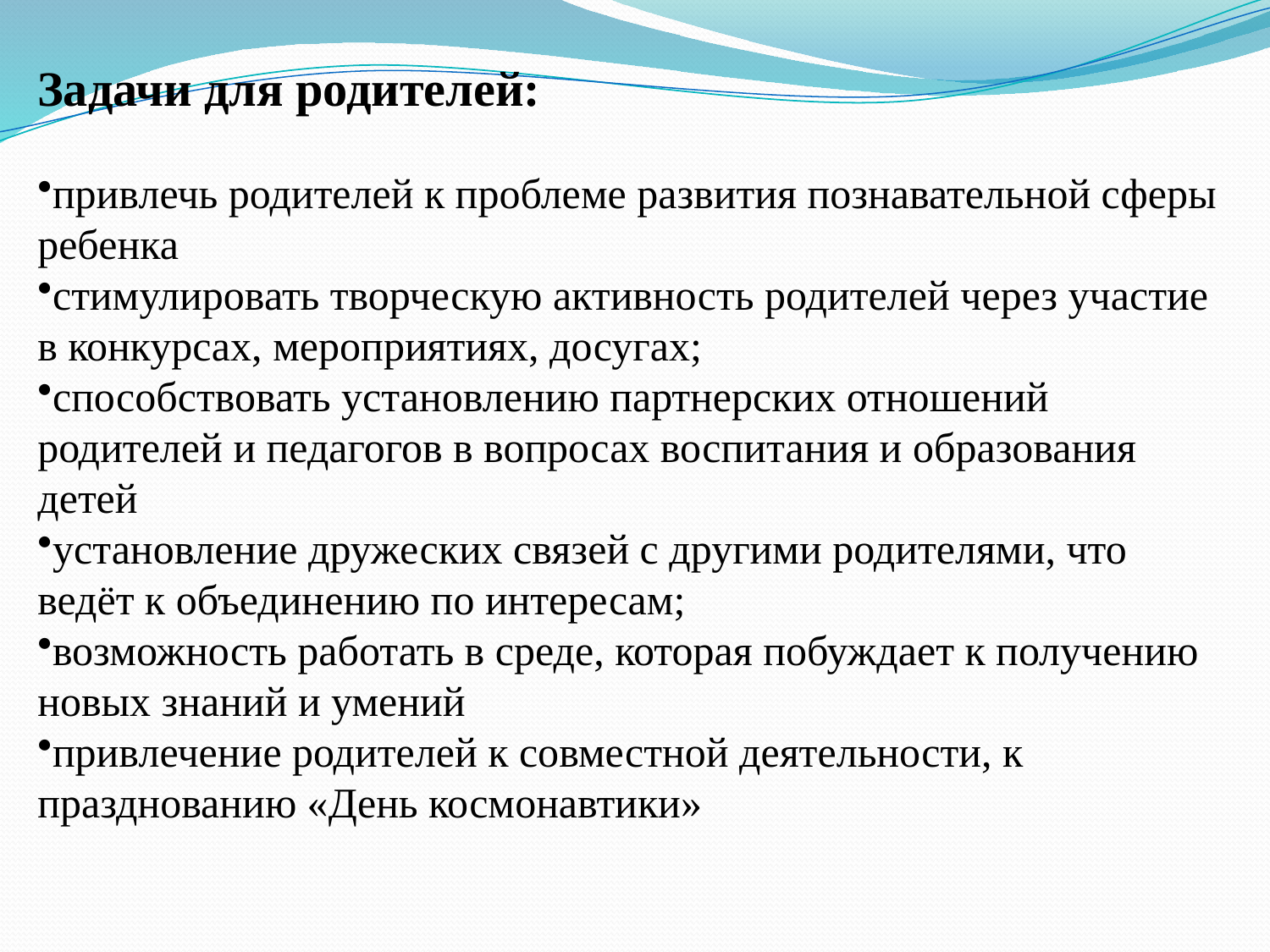

Задачи для родителей:

привлечь родителей к проблеме развития познавательной сферы ребенка
стимулировать творческую активность родителей через участие в конкурсах, мероприятиях, досугах;
способствовать установлению партнерских отношений родителей и педагогов в вопросах воспитания и образования детей
установление дружеских связей с другими родителями, что ведёт к объединению по интересам;
возможность работать в среде, которая побуждает к получению новых знаний и умений
привлечение родителей к совместной деятельности, к празднованию «День космонавтики»